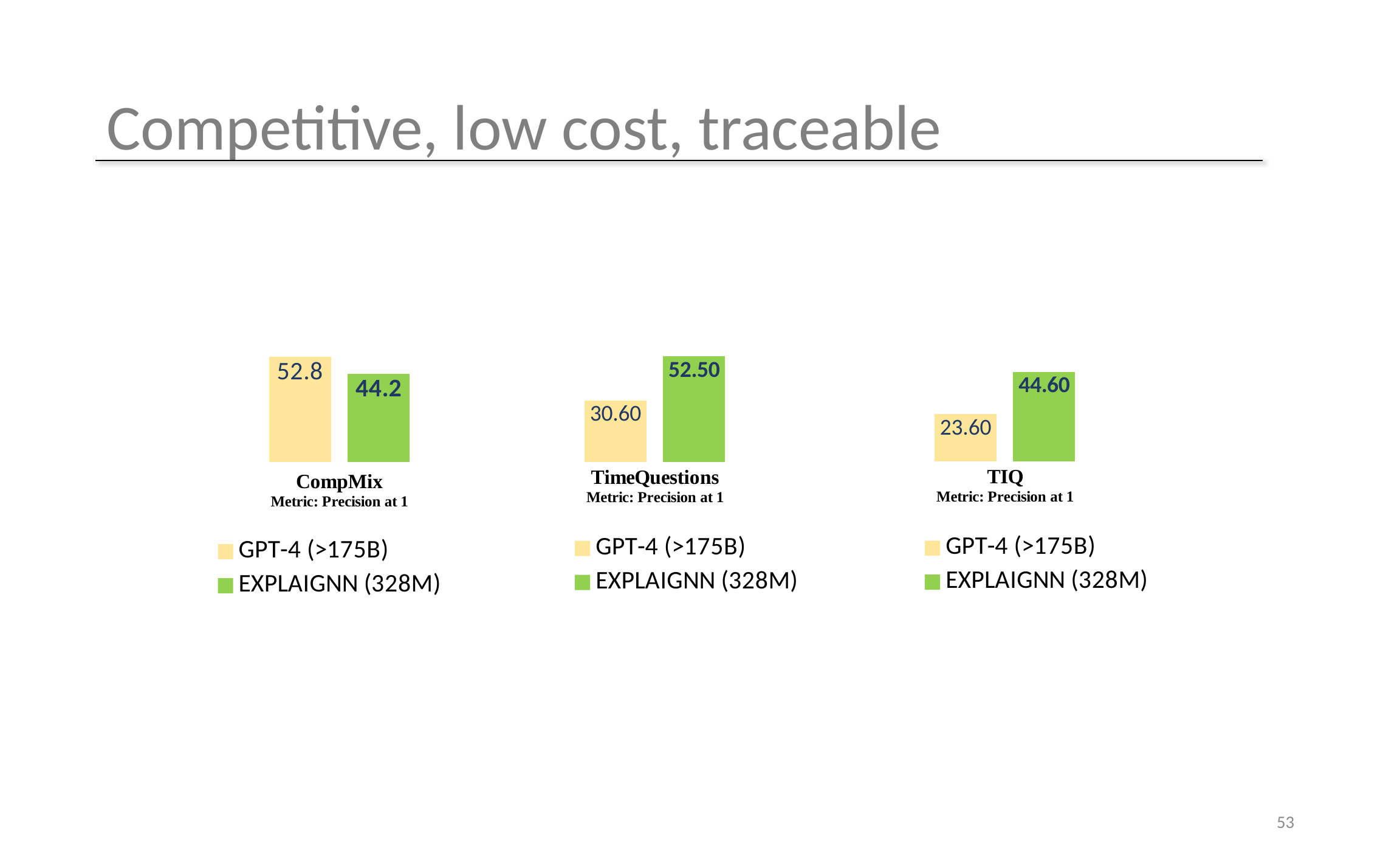

# Competitive, low cost, traceable

### Chart

| Category | GPT-4 (>175B) | EXPLAIGNN (328M) |
|---|---|---|
| TimeQuestions | 23.6 | 44.6 |

### Chart

| Category | GPT-4 (>175B) | EXPLAIGNN (328M) |
|---|---|---|
| TimeQuestions | 30.6 | 52.5 |

### Chart

| Category | GPT-4 (>175B) | EXPLAIGNN (328M) |
|---|---|---|
| CompMix (Metric: Precision at 1) | 52.8 | 44.2 |
53